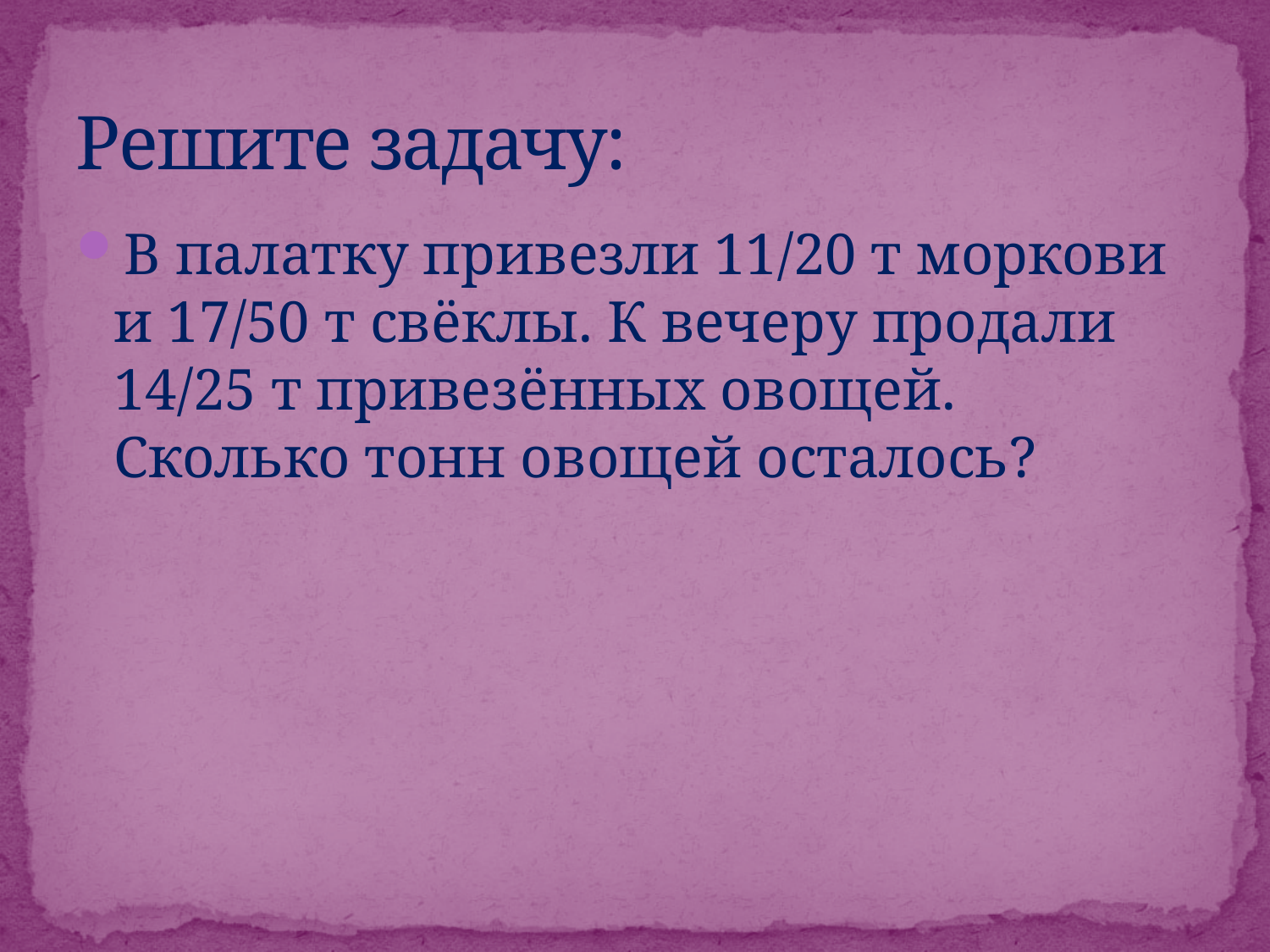

# Решите задачу:
В палатку привезли 11/20 т моркови и 17/50 т свёклы. К вечеру продали 14/25 т привезённых овощей. Сколько тонн овощей осталось?